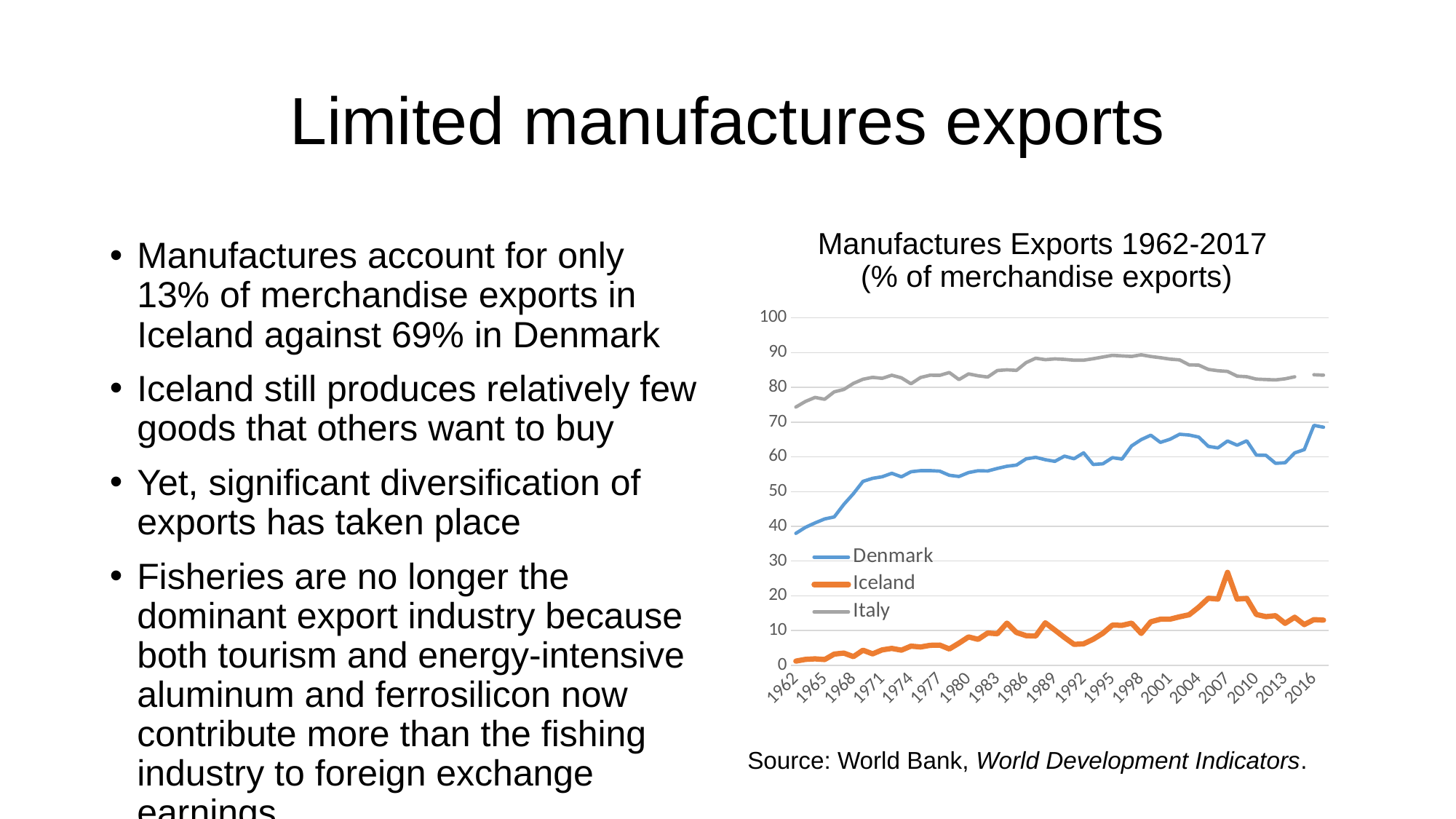

# Limited manufactures exports
Manufactures Exports 1962-2017
(% of merchandise exports)
Manufactures account for only 13% of merchandise exports in Iceland against 69% in Denmark
Iceland still produces relatively few goods that others want to buy
Yet, significant diversification of exports has taken place
Fisheries are no longer the dominant export industry because both tourism and energy-intensive aluminum and ferrosilicon now contribute more than the fishing industry to foreign exchange earnings

### Chart

| Category | Denmark | Iceland | Italy |
|---|---|---|---|
| 1962 | 37.97073941559232 | 1.2103462757471994 | 74.32181968937032 |
| 1963 | 39.70609267122791 | 1.71034163773243 | 75.92900861878519 |
| 1964 | 40.97976233757807 | 1.8572678995716412 | 77.10291680226834 |
| 1965 | 42.12436040398953 | 1.6631951142761268 | 76.56727876233114 |
| 1966 | 42.70248827928821 | 3.2309773297944697 | 78.70060063867112 |
| 1967 | 46.308722502168635 | 3.5192782661061064 | 79.38233319980222 |
| 1968 | 49.411361079778594 | 2.505312530025051 | 81.14707100005188 |
| 1969 | 52.9508143293471 | 4.3520841304848075 | 82.32599291842018 |
| 1970 | 53.82106207426218 | 3.2991485119655133 | 82.87636887686676 |
| 1971 | 54.2690209669133 | 4.445532234947399 | 82.5849383300446 |
| 1972 | 55.25983579864715 | 4.869148499296074 | 83.48301311716297 |
| 1973 | 54.253862006830914 | 4.365305296604479 | 82.74355618148925 |
| 1974 | 55.703761940901806 | 5.5229432982708575 | 81.01798989003454 |
| 1975 | 56.01272480248702 | 5.279371478076269 | 82.83961333261665 |
| 1976 | 56.02487048890694 | 5.761554371841959 | 83.49240461911441 |
| 1977 | 55.88375358237747 | 5.819254472202927 | 83.44994714698896 |
| 1978 | 54.69328938094704 | 4.703959032379211 | 84.26126186013792 |
| 1979 | 54.34237497803529 | 6.378698579344437 | 82.22694727933104 |
| 1980 | 55.47922138878305 | 8.165893516638253 | 83.86682643853305 |
| 1981 | 55.999800072982175 | 7.478287555493394 | 83.3141131925412 |
| 1982 | 55.928926259624426 | 9.298455643108856 | 82.95647342070399 |
| 1983 | 56.65991699264645 | 9.081477458306855 | 84.84241688032138 |
| 1984 | 57.292848054504475 | 12.135315028672315 | 85.03323136618192 |
| 1985 | 57.63203882101989 | 9.4286962697915 | 84.8774346923255 |
| 1986 | 59.42131267200435 | 8.532705893538987 | 87.11634440411603 |
| 1987 | 59.863929415717095 | 8.426092672139157 | 88.37712004280304 |
| 1988 | 59.1700800015635 | 12.235870215521137 | 87.96327119462991 |
| 1989 | 58.70342651973741 | 10.14367896481606 | 88.18109819017353 |
| 1990 | 60.20337200951412 | 8.005983313746706 | 88.04388098536784 |
| 1991 | 59.46169680881284 | 6.034512425923203 | 87.81471486238 |
| 1992 | 61.15766332678507 | 6.186690544119896 | 87.80908697670105 |
| 1993 | 57.8048158084983 | 7.508198822561953 | 88.23201892244482 |
| 1994 | 57.99213578114541 | 9.220378396943014 | 88.72702195376003 |
| 1995 | 59.769840806072516 | 11.577101331540367 | 89.20768662172448 |
| 1996 | 59.356585057907985 | 11.49745469216949 | 89.03528393696823 |
| 1997 | 63.15808877365343 | 12.139396324030548 | 88.88584187317167 |
| 1998 | 64.9561034523992 | 9.17788749008381 | 89.34959830639635 |
| 1999 | 66.21810839024357 | 12.52163052066107 | 88.87041152720933 |
| 2000 | 64.15623495662808 | 13.268694459492348 | 88.53197982435681 |
| 2001 | 65.05921759909285 | 13.277911747773738 | 88.12424208277825 |
| 2002 | 66.49939302403291 | 13.954144101612764 | 87.89019528021737 |
| 2003 | 66.27792577296493 | 14.54906398973452 | 86.45592499989517 |
| 2004 | 65.68486641947851 | 16.72875635581529 | 86.39219910556159 |
| 2005 | 63.00338047088776 | 19.29910254089918 | 85.14998616085187 |
| 2006 | 62.57553472956923 | 19.05485408188945 | 84.77324844334643 |
| 2007 | 64.56177461390905 | 26.749183908341024 | 84.57546021498348 |
| 2008 | 63.33500220558409 | 19.05041732729532 | 83.22252353670203 |
| 2009 | 64.62062045470299 | 19.259618821931355 | 83.04814531577351 |
| 2010 | 60.512826424984034 | 14.625705640985704 | 82.37097769352806 |
| 2011 | 60.440729604240865 | 14.003886082390906 | 82.24361914320994 |
| 2012 | 58.13353807883747 | 14.27916634227317 | 82.13676424481942 |
| 2013 | 58.31234568349418 | 12.077378439615394 | 82.44806712220837 |
| 2014 | 61.1426999819903 | 13.837401976870467 | 83.03863317031332 |
| 2015 | 62.08508667058145 | 11.726813695598095 | None |
| 2016 | 69.05855379728848 | 13.143528582079453 | 83.61707146110346 |
| 2017 | 68.52016997124075 | 13.012605178600909 | 83.5015778321421 |
Source: World Bank, World Development Indicators.